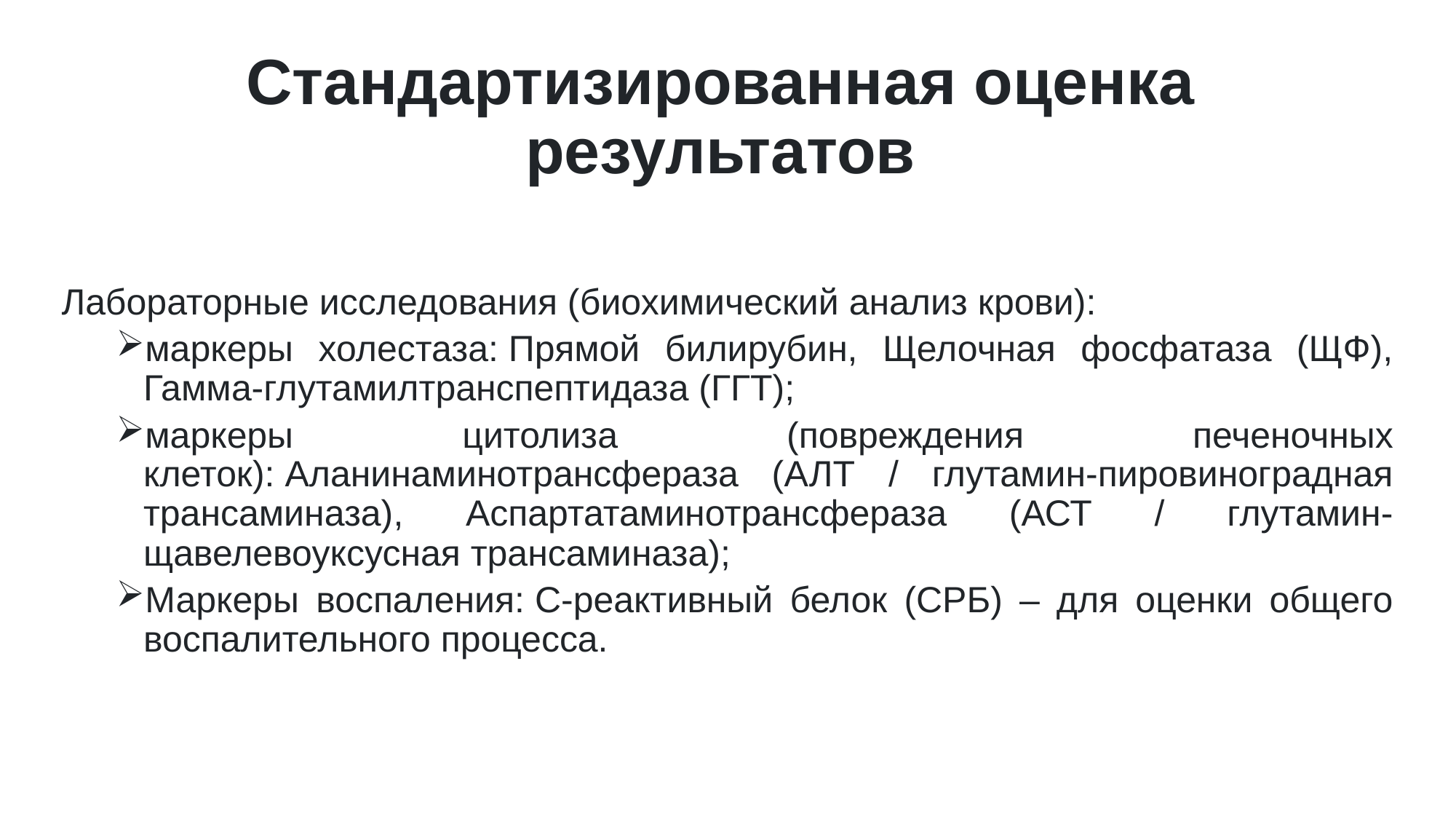

# Стандартизированная оценка результатов
Лабораторные исследования (биохимический анализ крови):
маркеры холестаза: Прямой билирубин, Щелочная фосфатаза (ЩФ), Гамма-глутамилтранспептидаза (ГГТ);
маркеры цитолиза (повреждения печеночных клеток): Аланинаминотрансфераза (АЛТ / глутамин-пировиноградная трансаминаза), Аспартатаминотрансфераза (АСТ / глутамин-щавелевоуксусная трансаминаза);
Маркеры воспаления: С-реактивный белок (СРБ) – для оценки общего воспалительного процесса.